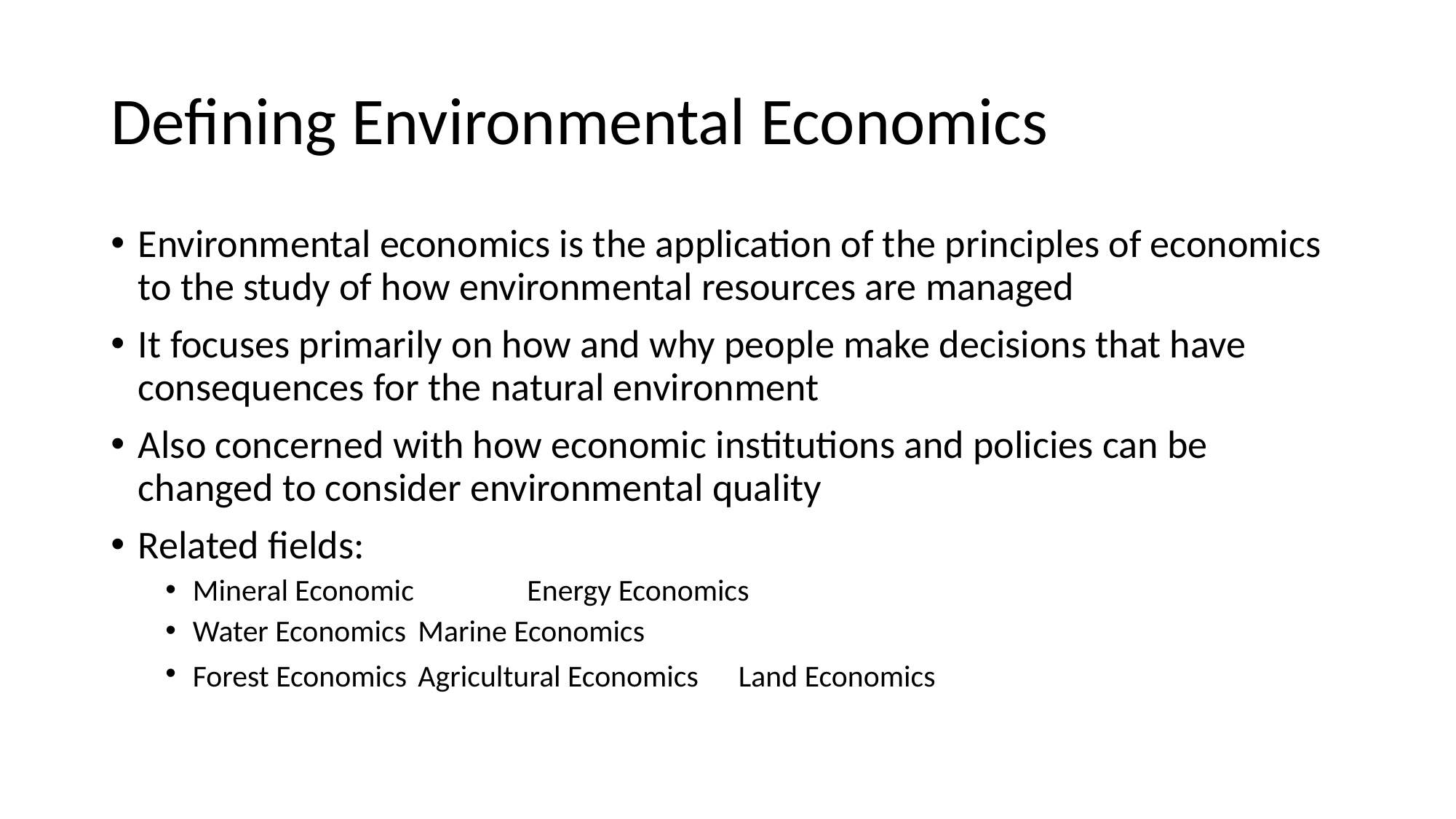

# Defining Environmental Economics
Environmental economics is the application of the principles of economics to the study of how environmental resources are managed
It focuses primarily on how and why people make decisions that have consequences for the natural environment
Also concerned with how economic institutions and policies can be changed to consider environmental quality
Related fields:
Mineral Economic	 Energy Economics
Water Economics	 Marine Economics
Forest Economics	 Agricultural Economics	Land Economics